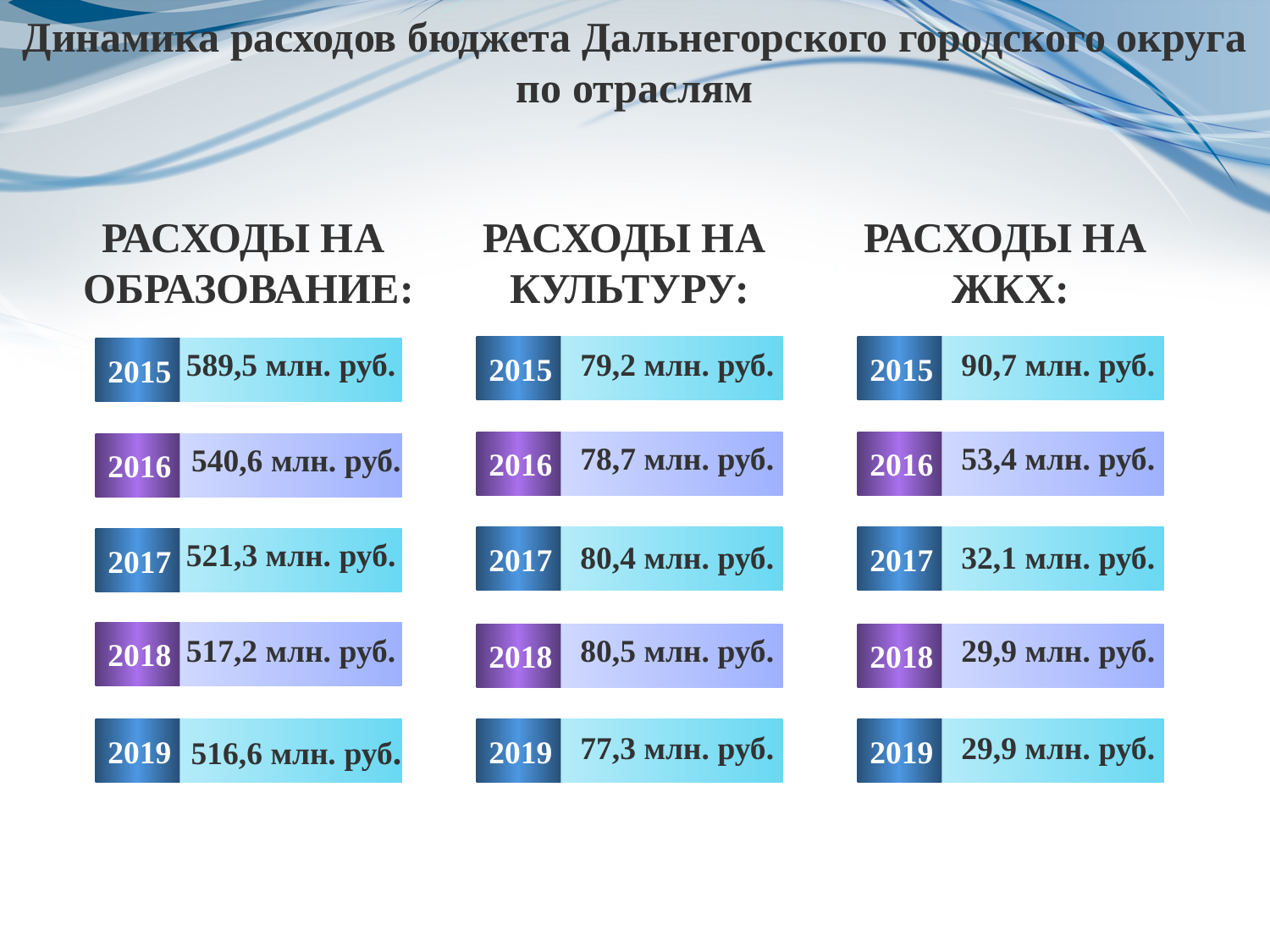

Динамика расходов бюджета Дальнегорского городского округа по отраслям
# РАСХОДЫ НА ОБРАЗОВАНИЕ:
РАСХОДЫ НА
КУЛЬТУРУ:
РАСХОДЫ НА
ЖКХ:
2015

2015

2015

589,5 млн. руб.
79,2 млн. руб.
90,7 млн. руб.
2016

2016

78,7 млн. руб.
53,4 млн. руб.
2016

540,6 млн. руб.
2017

2017

2017

521,3 млн. руб.
80,4 млн. руб.
32,1 млн. руб.
2018

517,2 млн. руб.
2018

2018

80,5 млн. руб.
29,9 млн. руб.
2019

2019

2019

77,3 млн. руб.
29,9 млн. руб.
516,6 млн. руб.
56